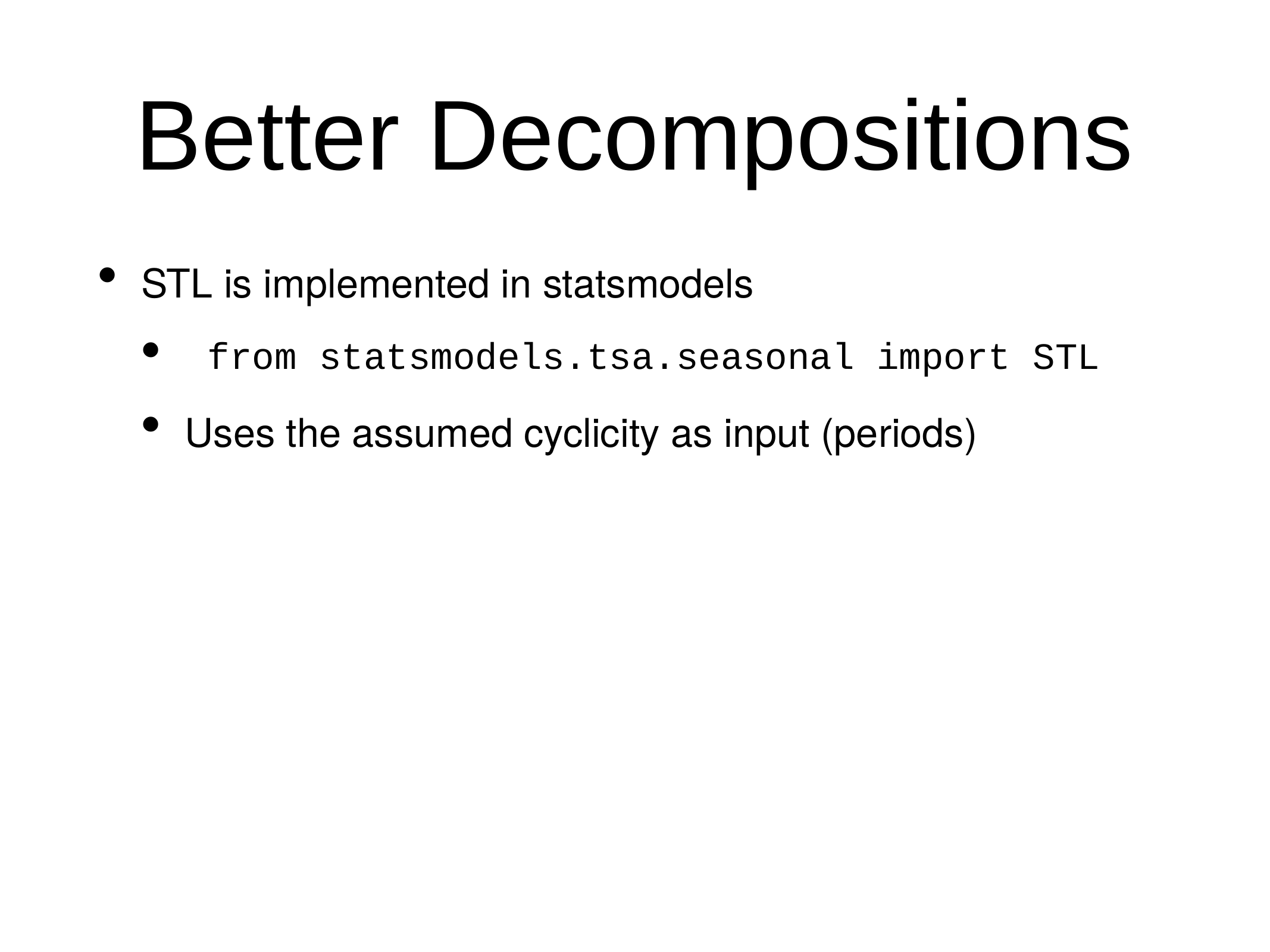

# Better Decompositions
STL is implemented in statsmodels

Uses the assumed cyclicity as input (periods)
from statsmodels.tsa.seasonal import STL